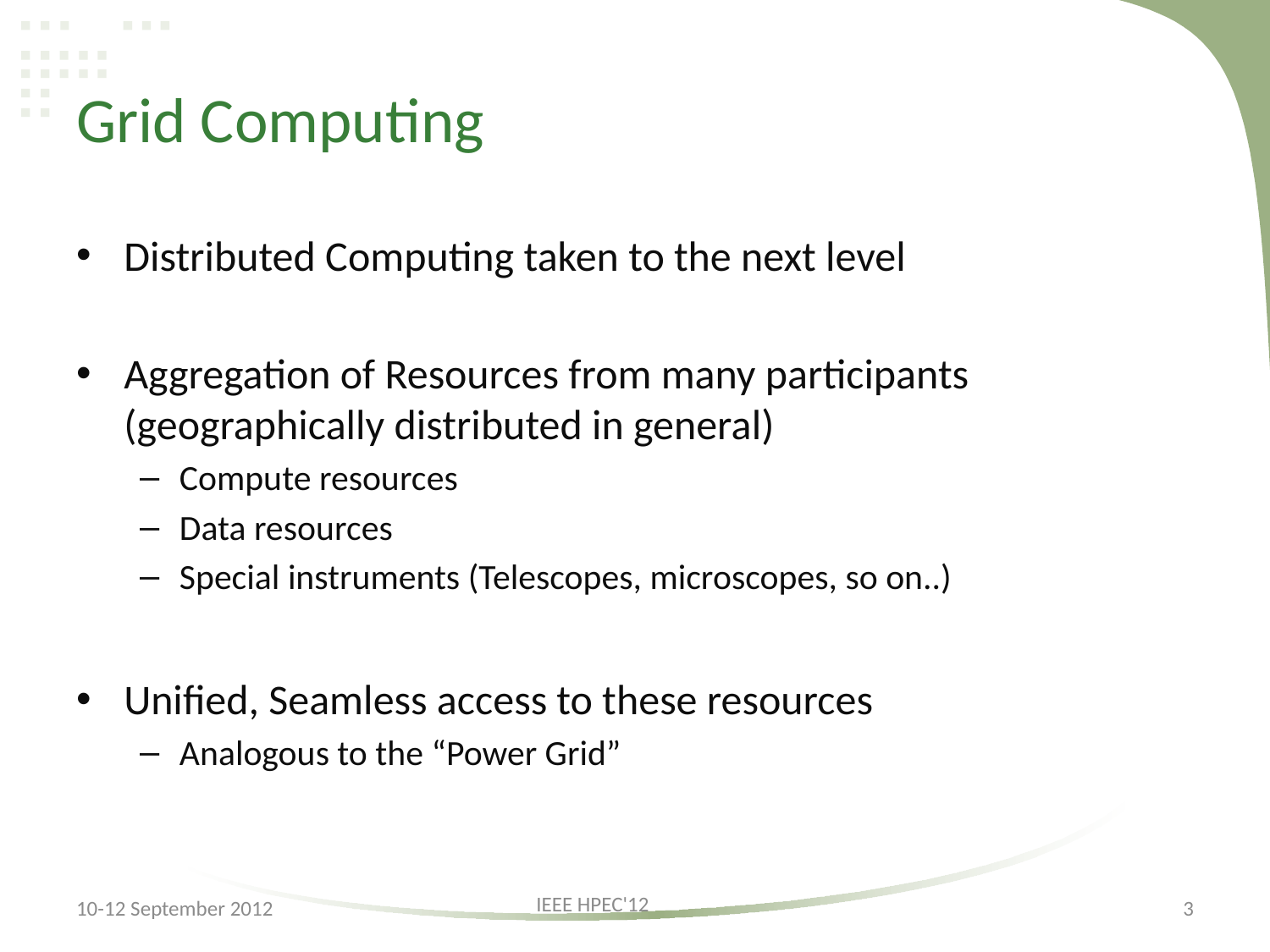

# Grid Computing
Distributed Computing taken to the next level

Aggregation of Resources from many participants (geographically distributed in general)
Compute resources
Data resources
Special instruments (Telescopes, microscopes, so on..)

Unified, Seamless access to these resources
Analogous to the “Power Grid”
IEEE HPEC'12
10-12 September 2012
3